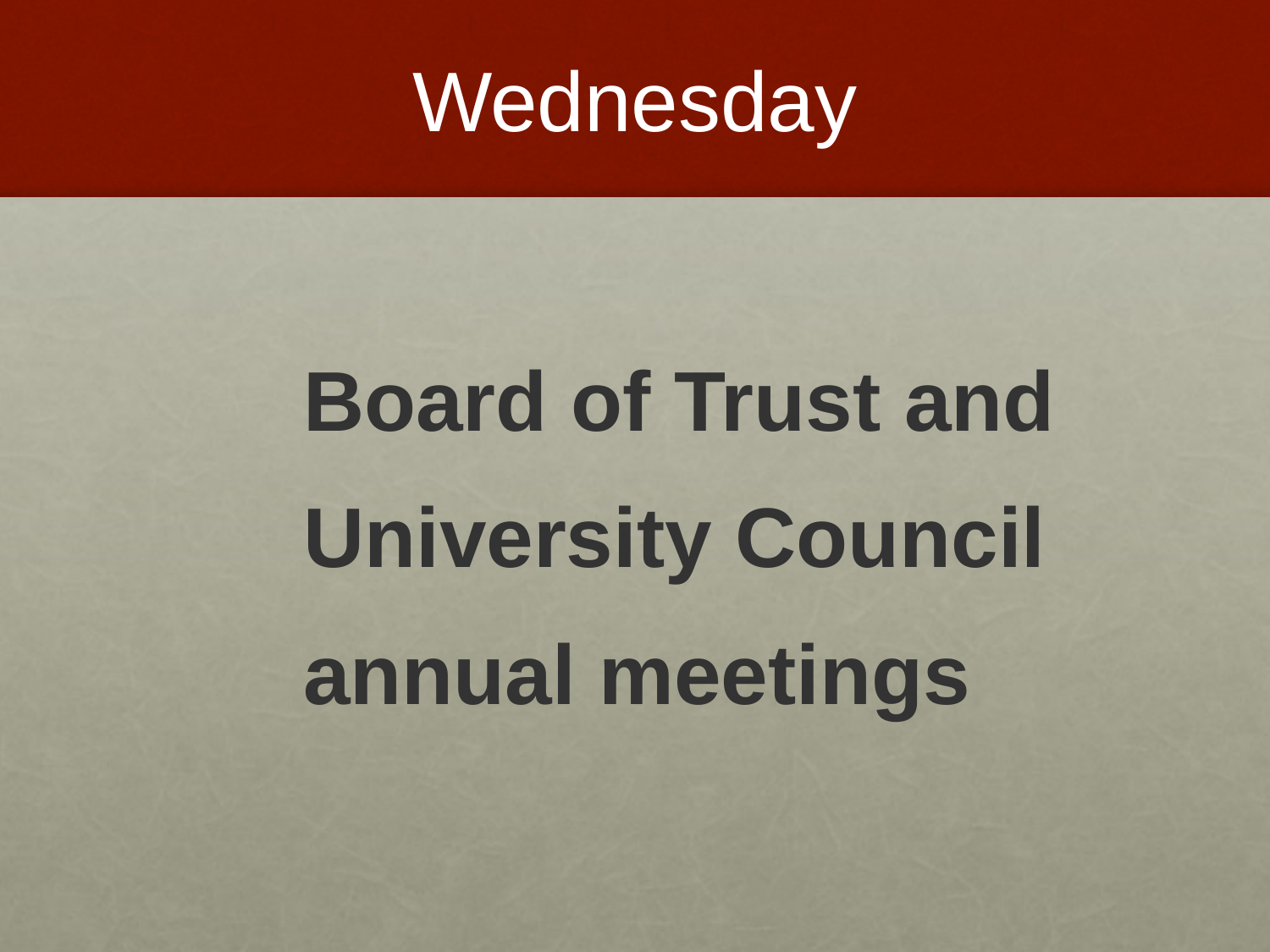

# Wednesday

Board of Trust and
University Council
annual meetings